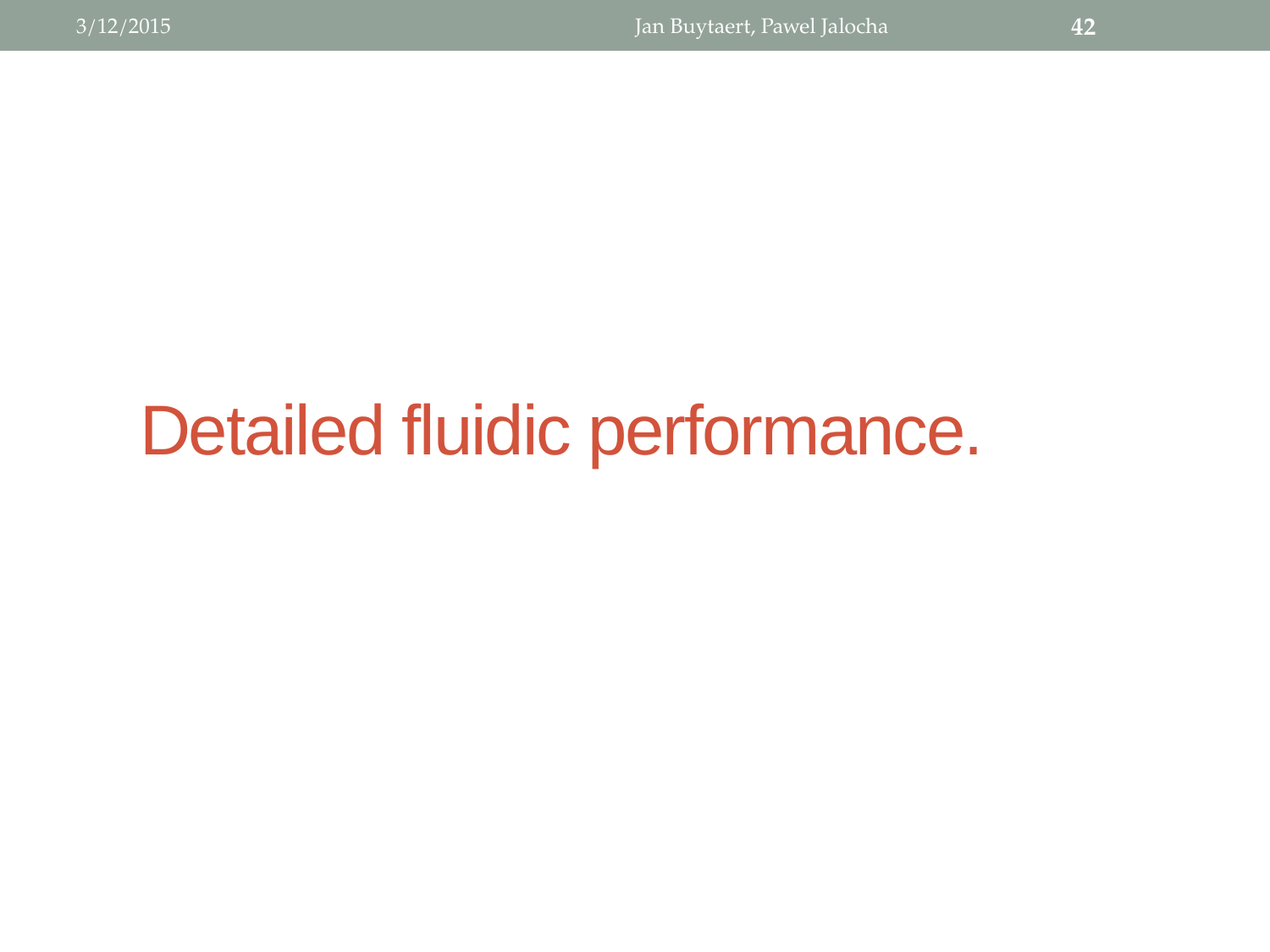

3/12/2015
Jan Buytaert, Pawel Jalocha
42
# Detailed fluidic performance.